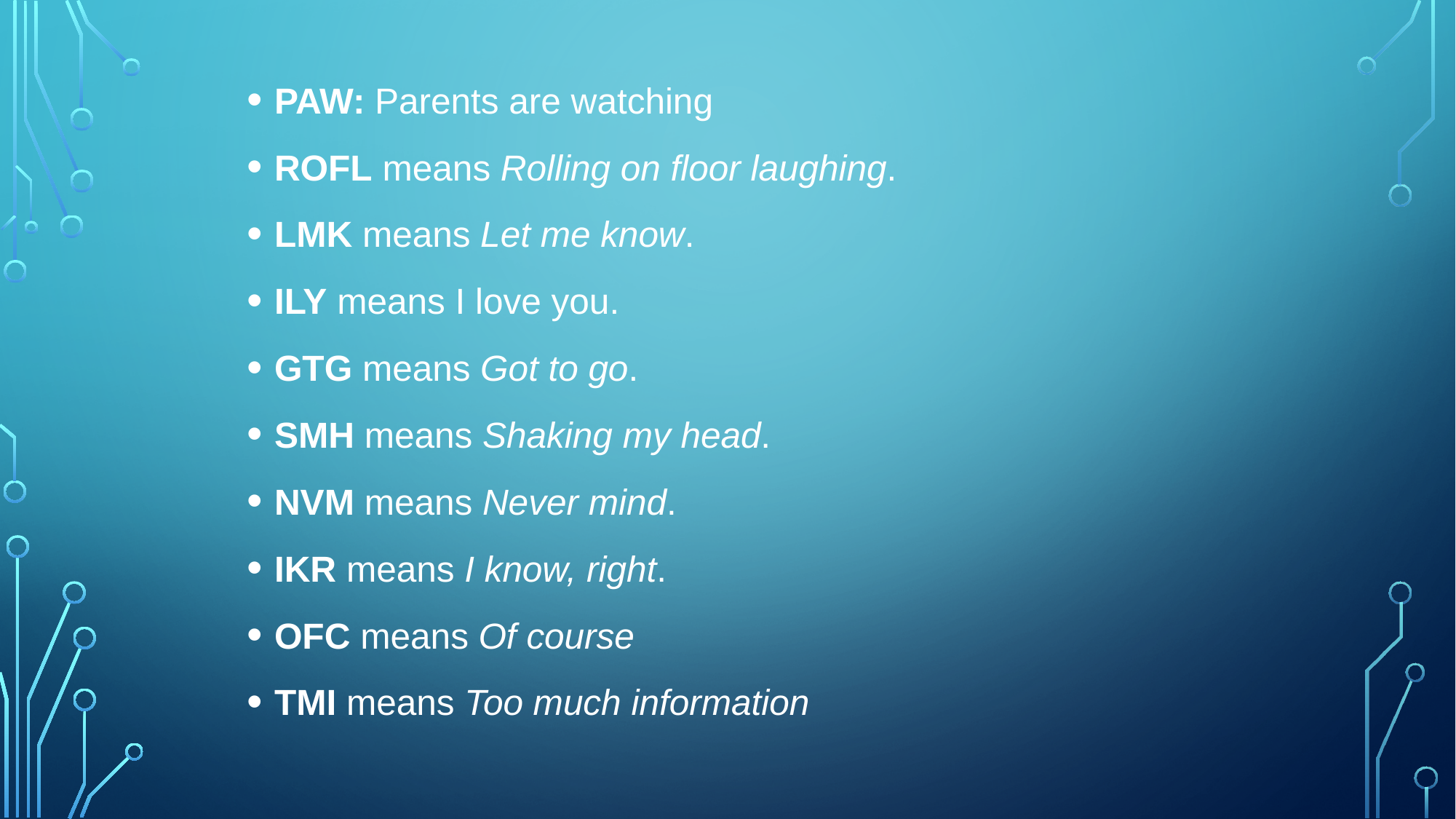

PAW: Parents are watching
ROFL means Rolling on floor laughing.
LMK means Let me know.
ILY means I love you.
GTG means Got to go.
SMH means Shaking my head.
NVM means Never mind.
IKR means I know, right.
OFC means Of course
TMI means Too much information